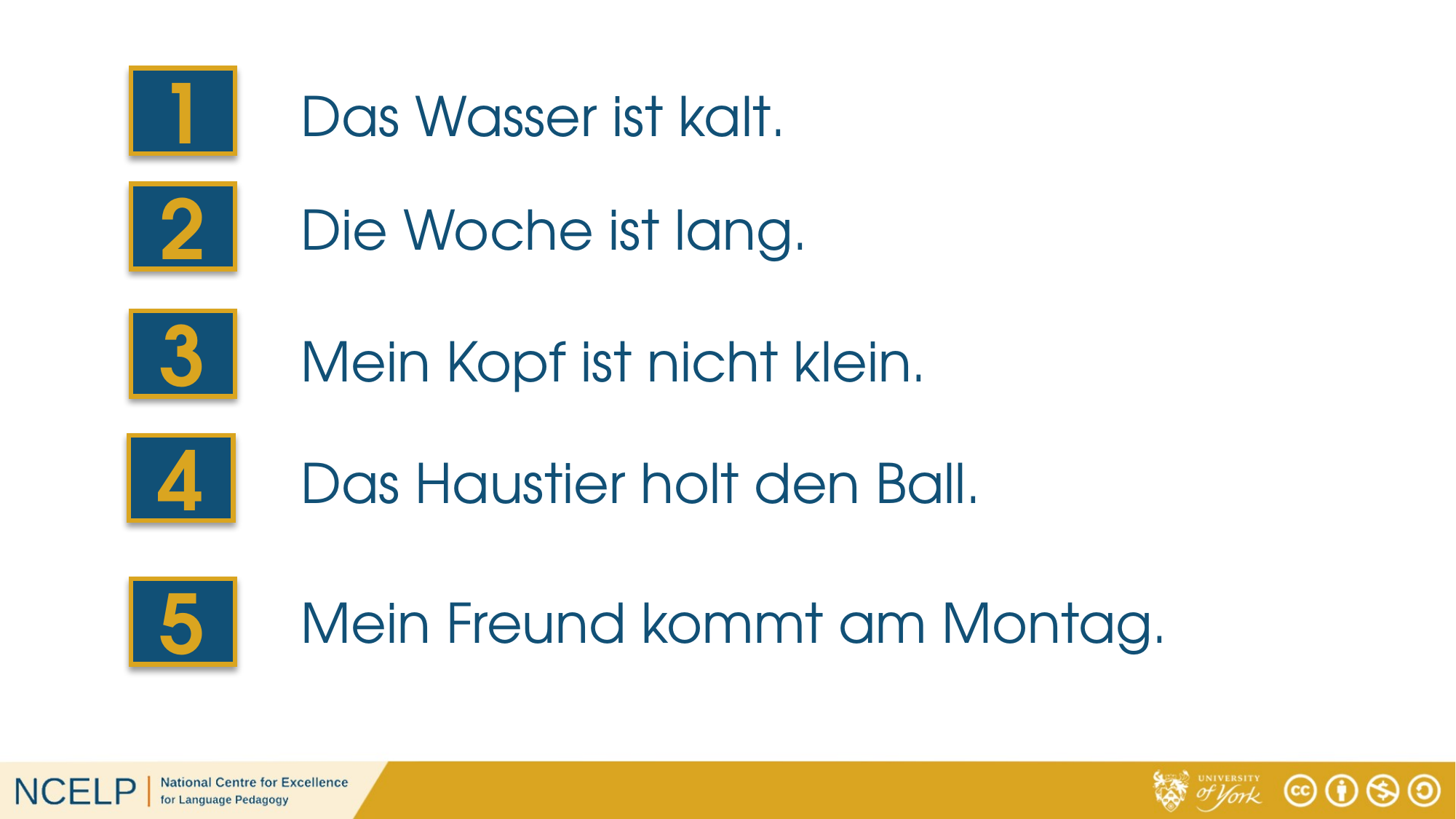

1
Das Wasser ist kalt.
2
Die Woche ist lang.
3
Mein Kopf ist nicht klein.
4
Das Haustier holt den Ball.
5
Mein Freund kommt am Montag.